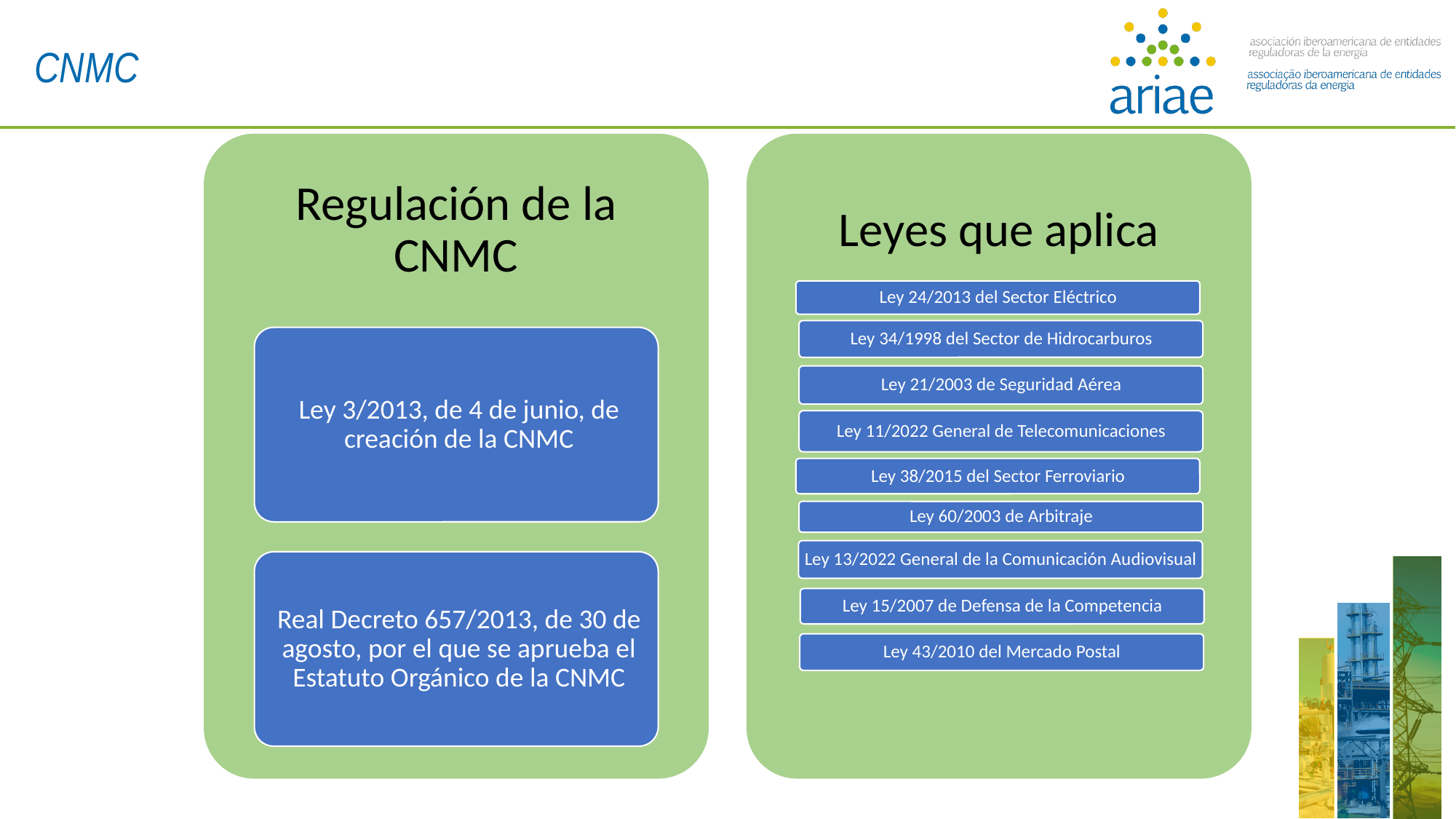

CNMC
Regulación de la CNMC
Ley 3/2013, de 4 de junio, de creación de la CNMC
Real Decreto 657/2013, de 30 de agosto, por el que se aprueba el Estatuto Orgánico de la CNMC
Leyes que aplica
Ley 15/2007 de Defensa de la Competencia
Ley 11/2022 General de Telecomunicaciones
Ley 24/2013 del Sector Eléctrico
Ley 34/1998 del Sector de Hidrocarburos
Ley 43/2010 del Mercado Postal
Ley 13/2022 General de la Comunicación Audiovisual
Ley 21/2003 de Seguridad Aérea
Ley 38/2015 del Sector Ferroviario
Ley 60/2003 de Arbitraje